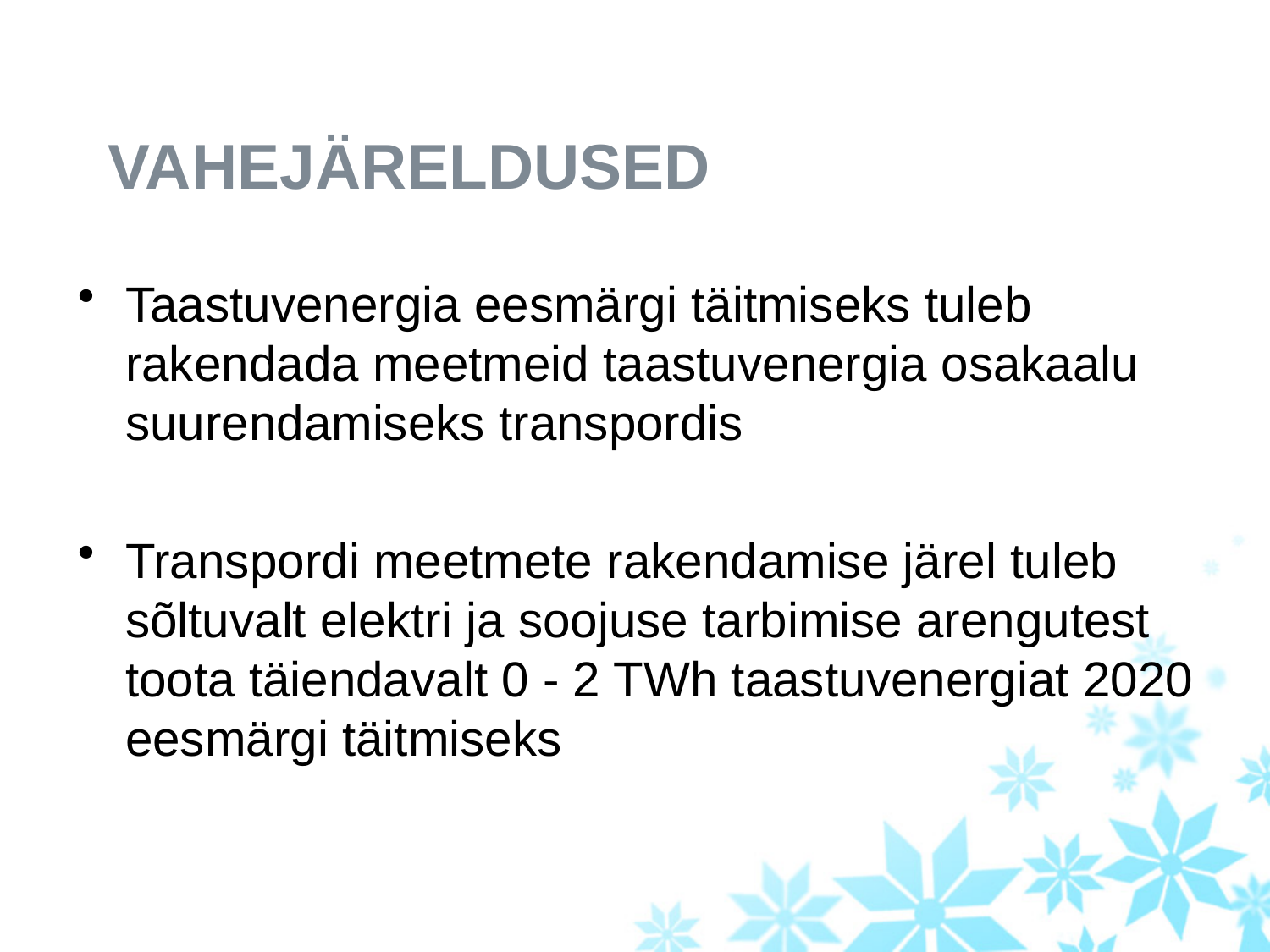

# VAHEJÄRELDUSED
Taastuvenergia eesmärgi täitmiseks tuleb rakendada meetmeid taastuvenergia osakaalu suurendamiseks transpordis

Transpordi meetmete rakendamise järel tuleb sõltuvalt elektri ja soojuse tarbimise arengutest toota täiendavalt 0 - 2 TWh taastuvenergiat 2020 eesmärgi täitmiseks